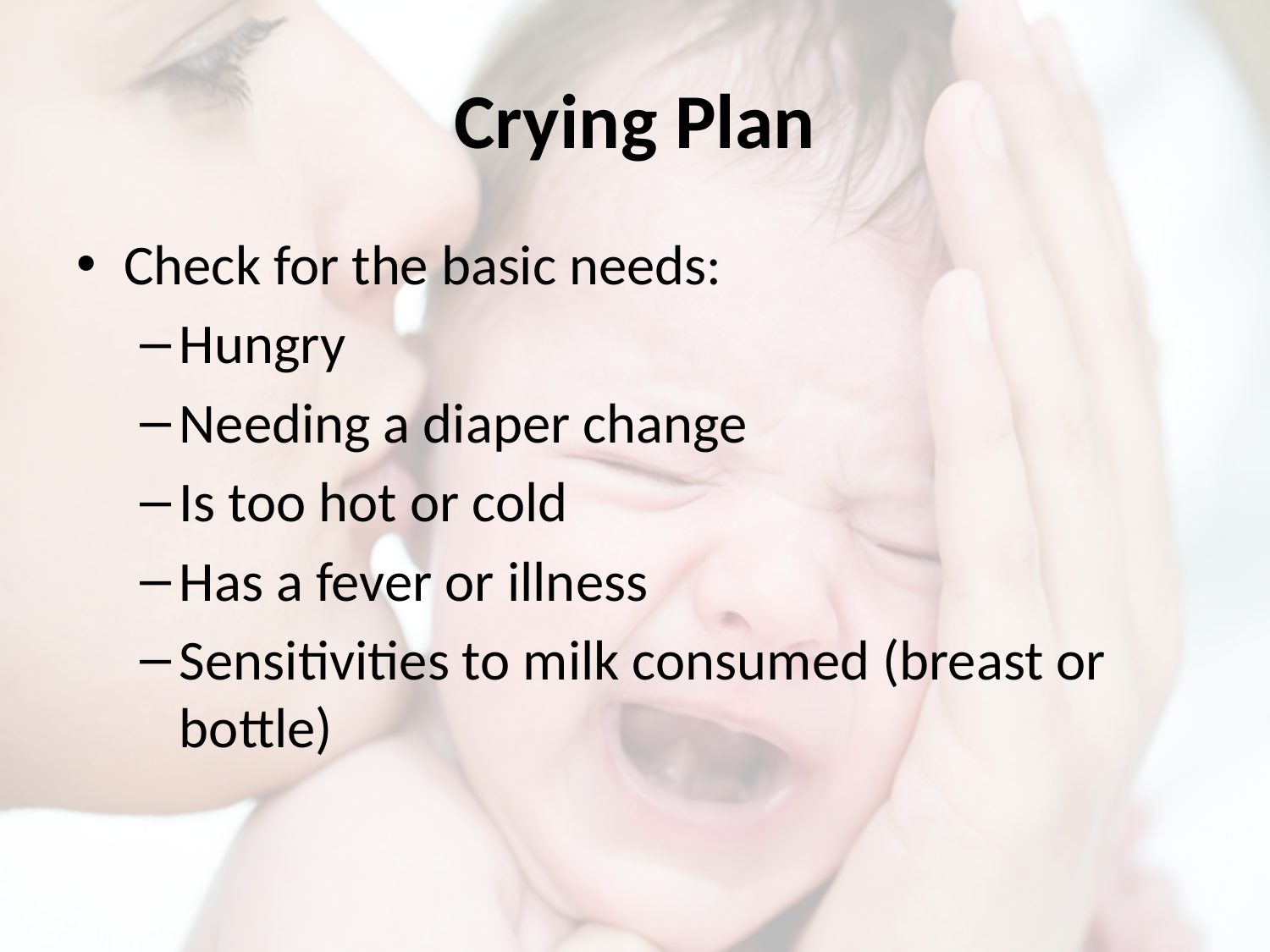

# Crying Plan
Check for the basic needs:
Hungry
Needing a diaper change
Is too hot or cold
Has a fever or illness
Sensitivities to milk consumed (breast or bottle)